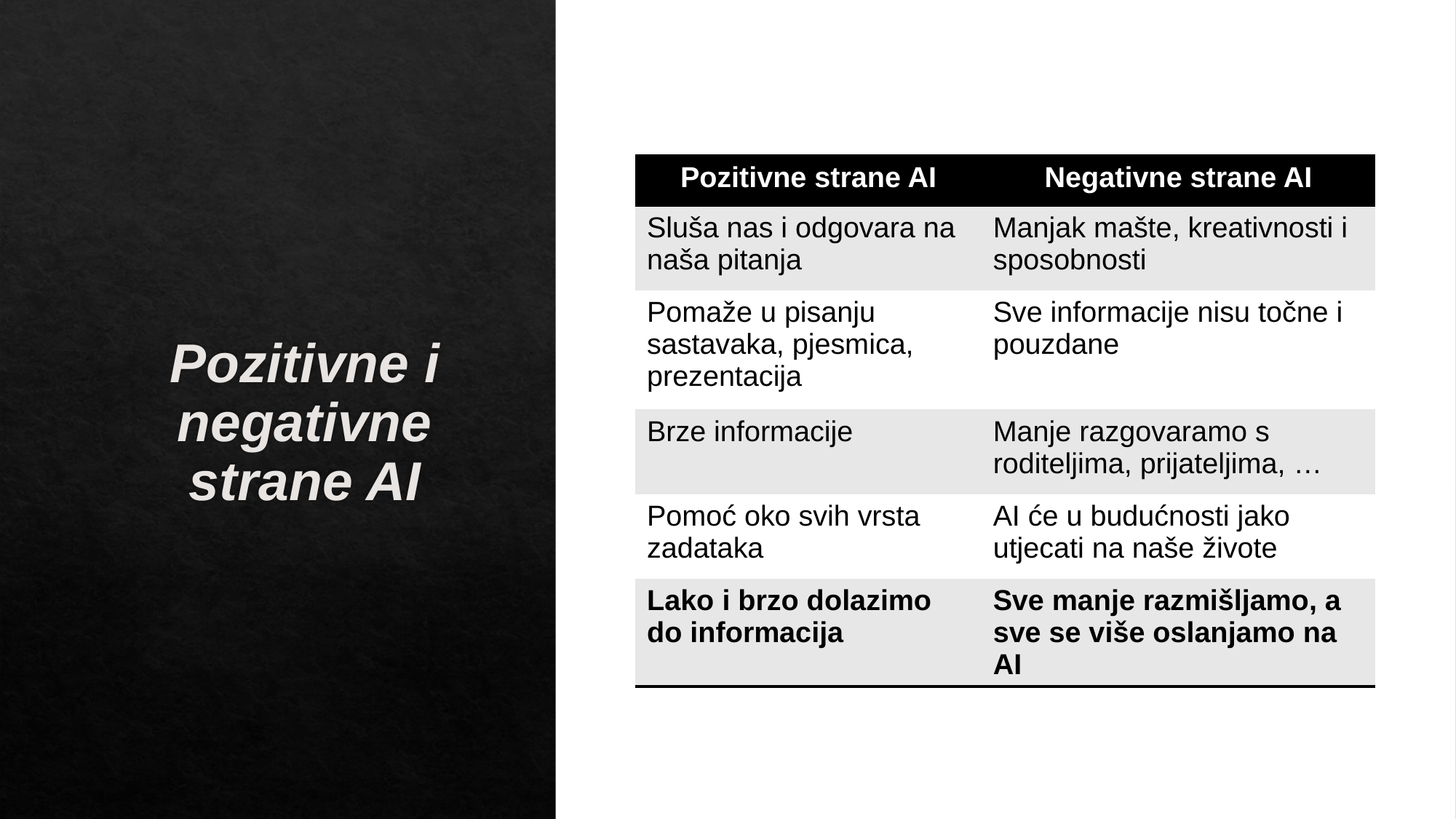

# Pozitivne i negativne strane AI
| Pozitivne strane AI | Negativne strane AI |
| --- | --- |
| Sluša nas i odgovara na naša pitanja | Manjak mašte, kreativnosti i sposobnosti |
| Pomaže u pisanju sastavaka, pjesmica, prezentacija | Sve informacije nisu točne i pouzdane |
| Brze informacije | Manje razgovaramo s roditeljima, prijateljima, … |
| Pomoć oko svih vrsta zadataka | AI će u budućnosti jako utjecati na naše živote |
| Lako i brzo dolazimo do informacija | Sve manje razmišljamo, a sve se više oslanjamo na AI |